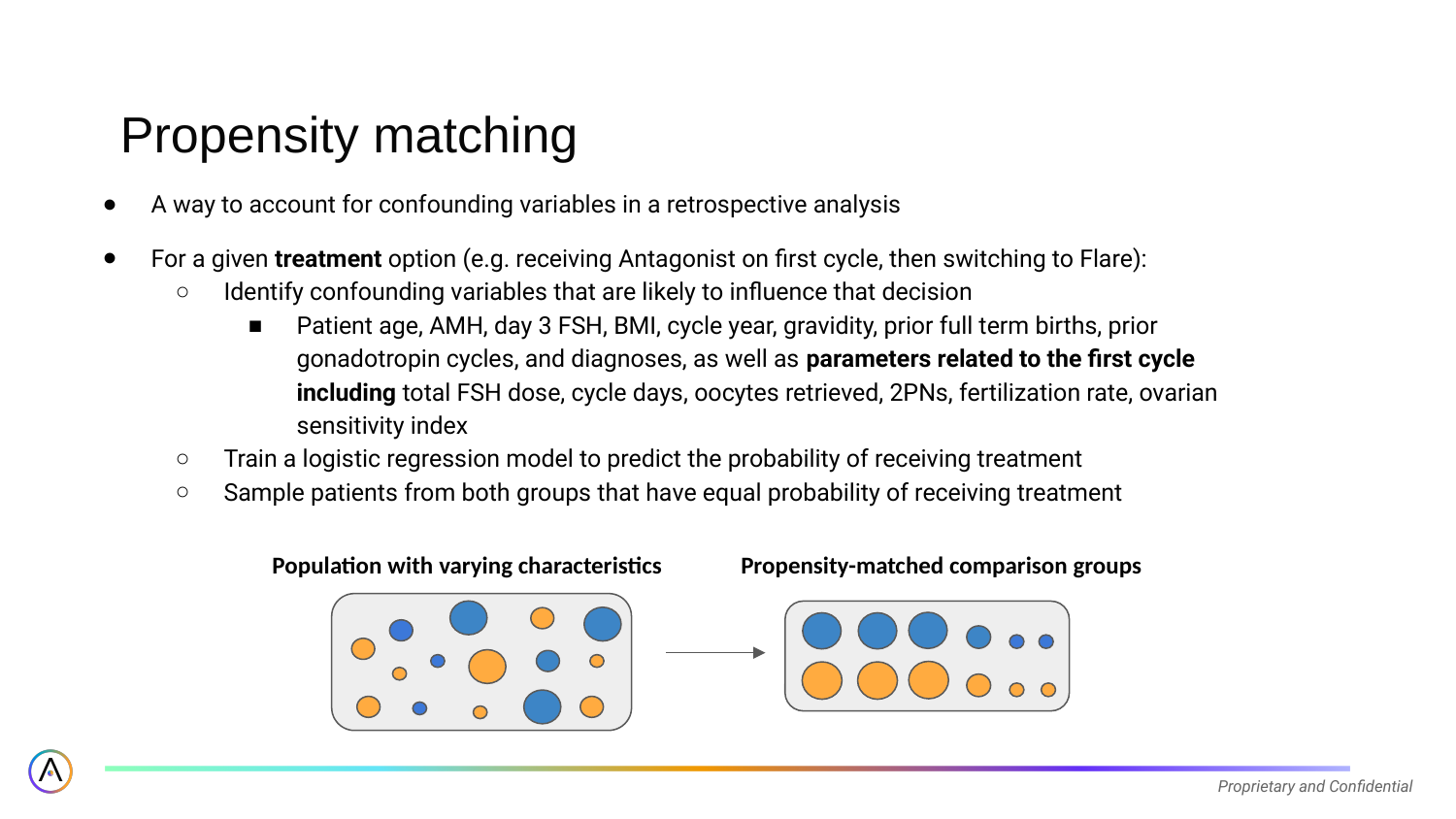

# Propensity matching
A way to account for confounding variables in a retrospective analysis
For a given treatment option (e.g. receiving Antagonist on first cycle, then switching to Flare):
Identify confounding variables that are likely to influence that decision
Patient age, AMH, day 3 FSH, BMI, cycle year, gravidity, prior full term births, prior gonadotropin cycles, and diagnoses, as well as parameters related to the first cycle including total FSH dose, cycle days, oocytes retrieved, 2PNs, fertilization rate, ovarian sensitivity index
Train a logistic regression model to predict the probability of receiving treatment
Sample patients from both groups that have equal probability of receiving treatment
Population with varying characteristics
Propensity-matched comparison groups